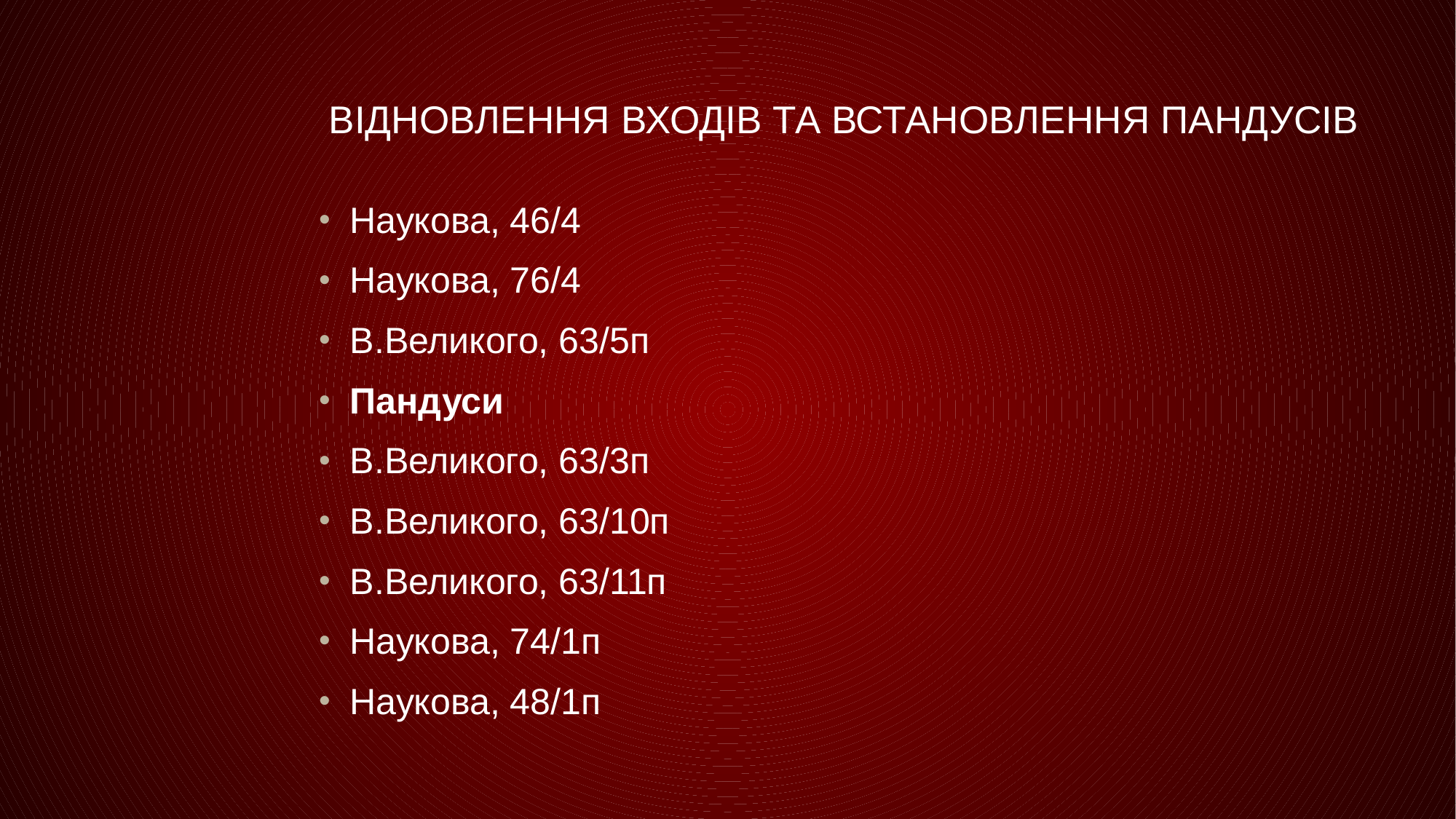

# Відновлення входів та встановлення пандусів
Наукова, 46/4
Наукова, 76/4
В.Великого, 63/5п
Пандуси
В.Великого, 63/3п
В.Великого, 63/10п
В.Великого, 63/11п
Наукова, 74/1п
Наукова, 48/1п